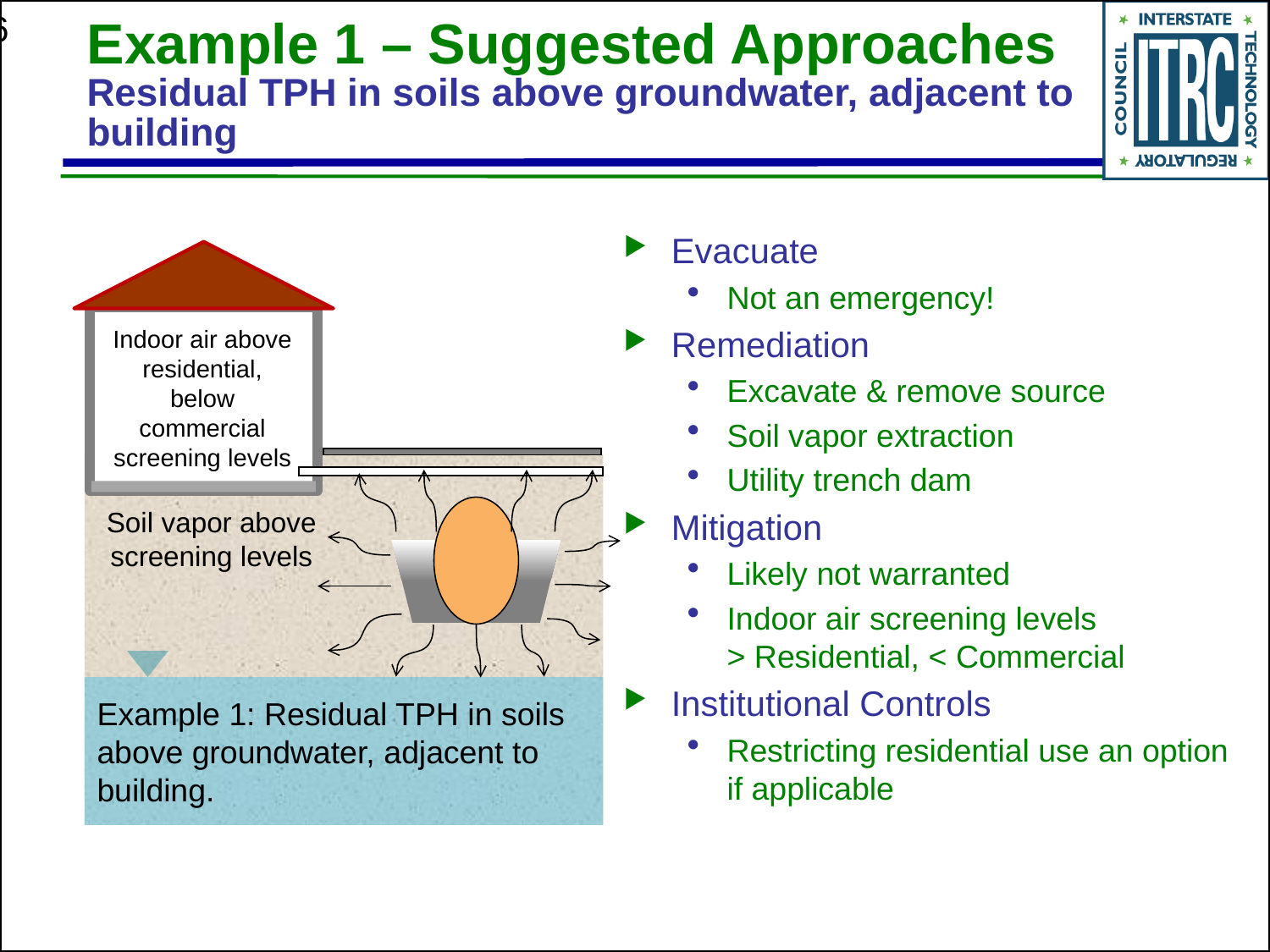

# Example 1 – Suggested Approaches Residual TPH in soils above groundwater, adjacent to building
Evacuate
Not an emergency!
Remediation
Excavate & remove source
Soil vapor extraction
Utility trench dam
Mitigation
Likely not warranted
Indoor air screening levels               > Residential, < Commercial
Institutional Controls
Restricting residential use an option if applicable

Indoor air above residential, below commercial screening levels

Soil vapor above screening levels

Example 1: Residual TPH in soils above groundwater, adjacent to building.